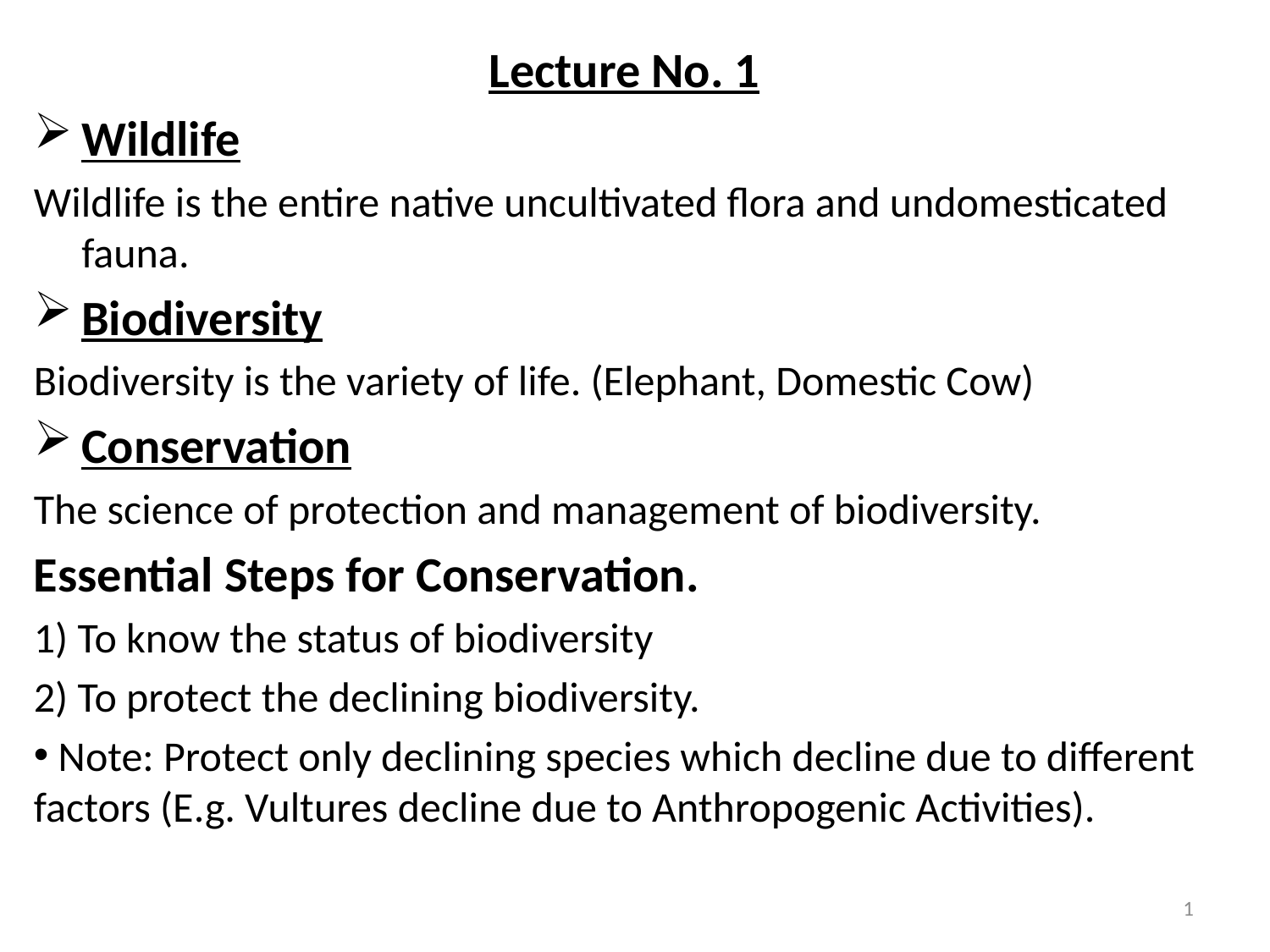

Lecture No. 1
Wildlife
Wildlife is the entire native uncultivated flora and undomesticated fauna.
Biodiversity
Biodiversity is the variety of life. (Elephant, Domestic Cow)
Conservation
The science of protection and management of biodiversity.
Essential Steps for Conservation.
1) To know the status of biodiversity
2) To protect the declining biodiversity.
 Note: Protect only declining species which decline due to different factors (E.g. Vultures decline due to Anthropogenic Activities).
1